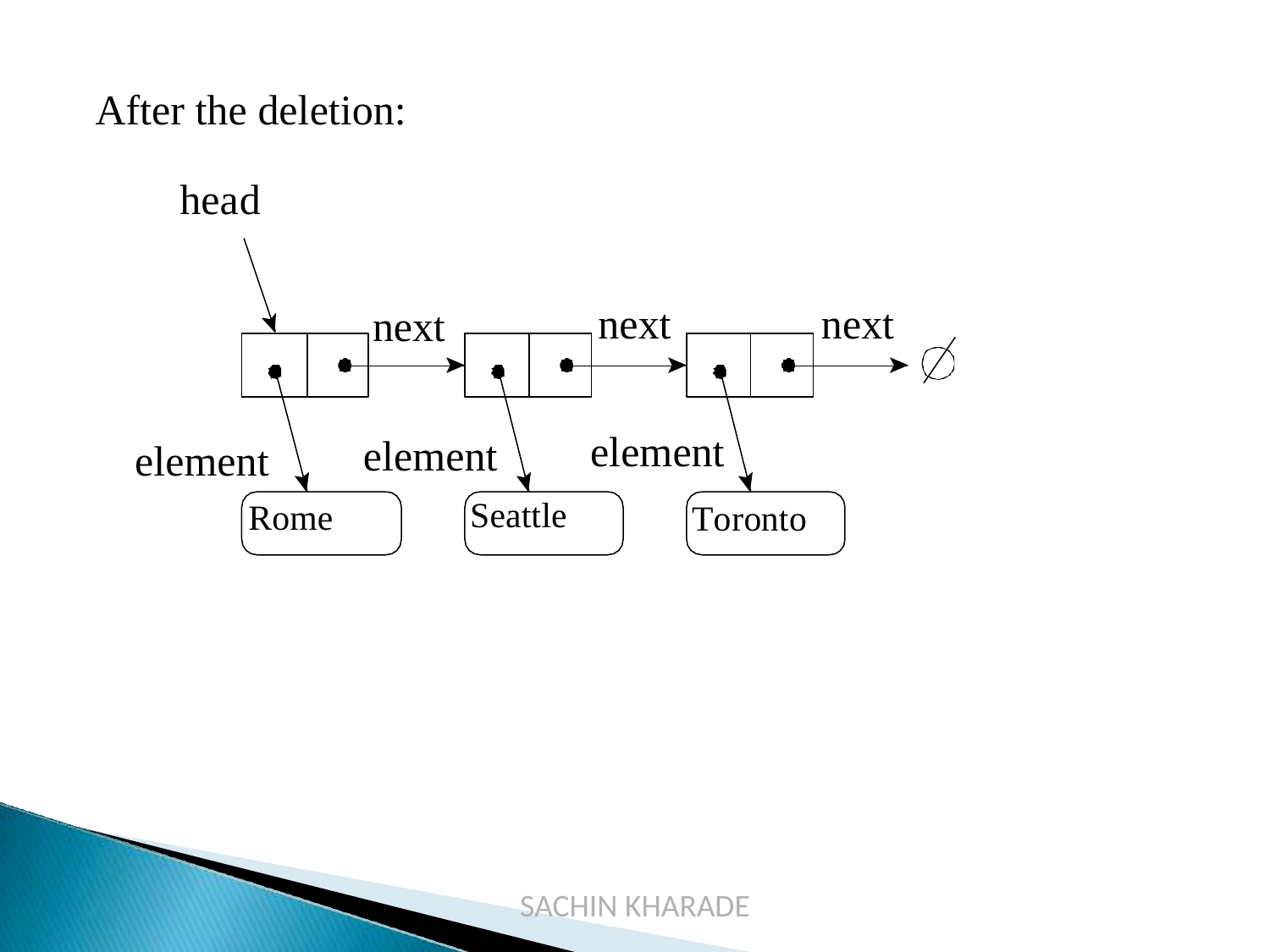

# After the deletion:
head

next
next
next

element
Toronto
element
Seattle
element
Rome
SACHIN KHARADE